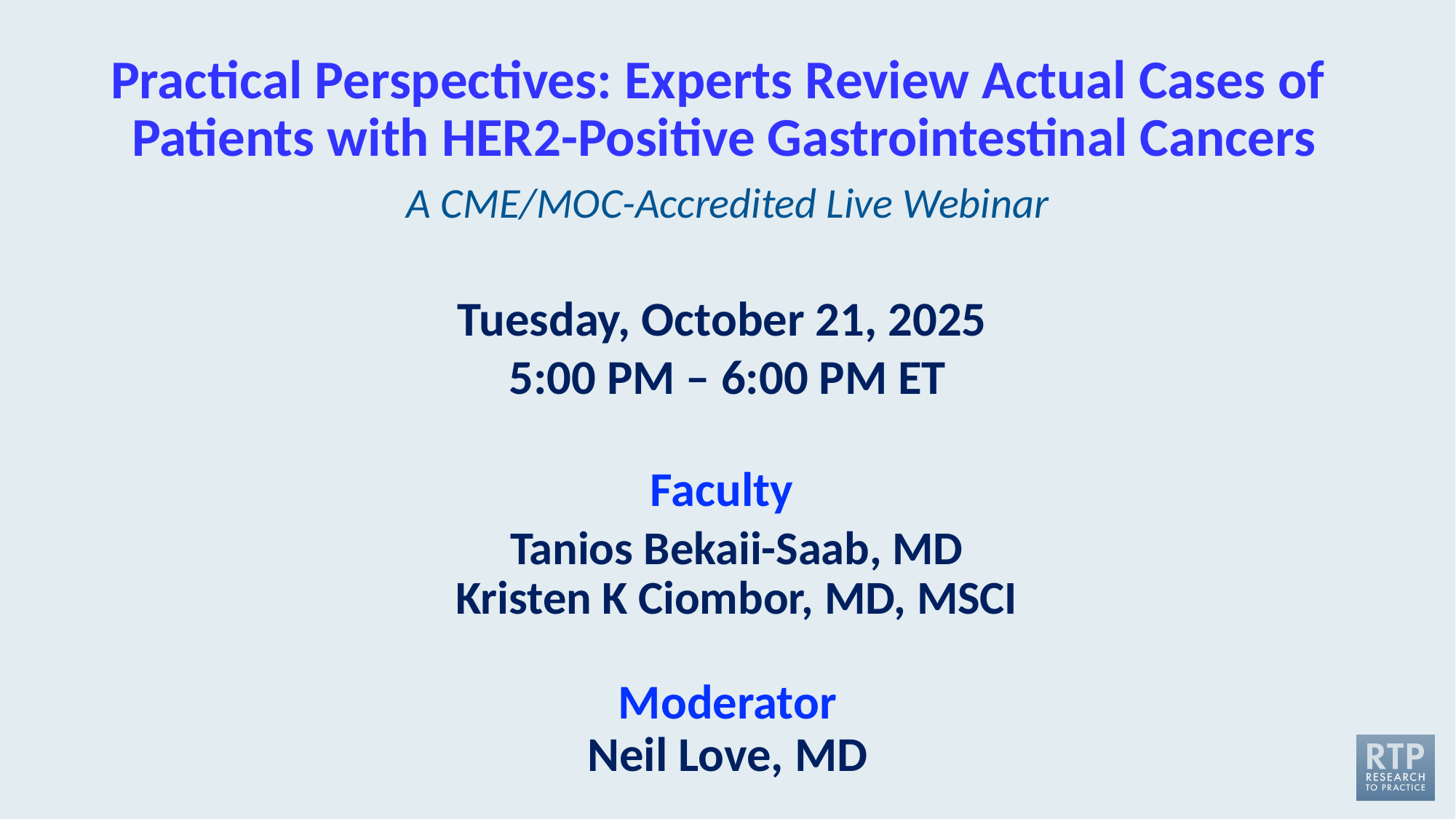

# Practical Perspectives: Experts Review Actual Cases of Patients with HER2-Positive Gastrointestinal Cancers
A CME/MOC-Accredited Live Webinar
Tuesday, October 21, 2025​
5:00 PM – 6:00 PM ET
Faculty
Tanios Bekaii-Saab, MD
Kristen K Ciombor, MD, MSCI
Moderator
Neil Love, MD